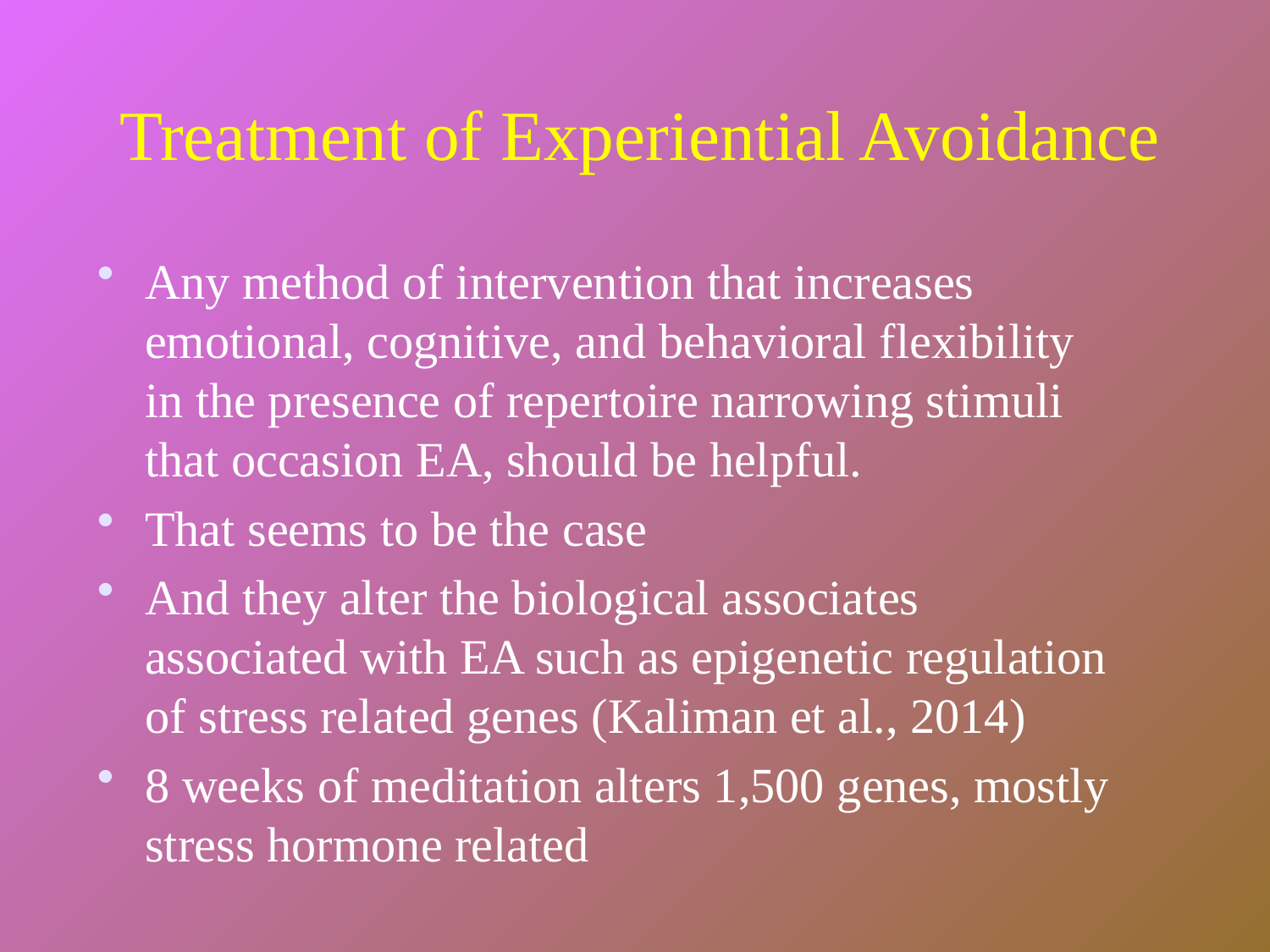

# Treatment of Experiential Avoidance
Any method of intervention that increases emotional, cognitive, and behavioral flexibility in the presence of repertoire narrowing stimuli that occasion EA, should be helpful.
That seems to be the case
And they alter the biological associates associated with EA such as epigenetic regulation of stress related genes (Kaliman et al., 2014)
8 weeks of meditation alters 1,500 genes, mostly stress hormone related